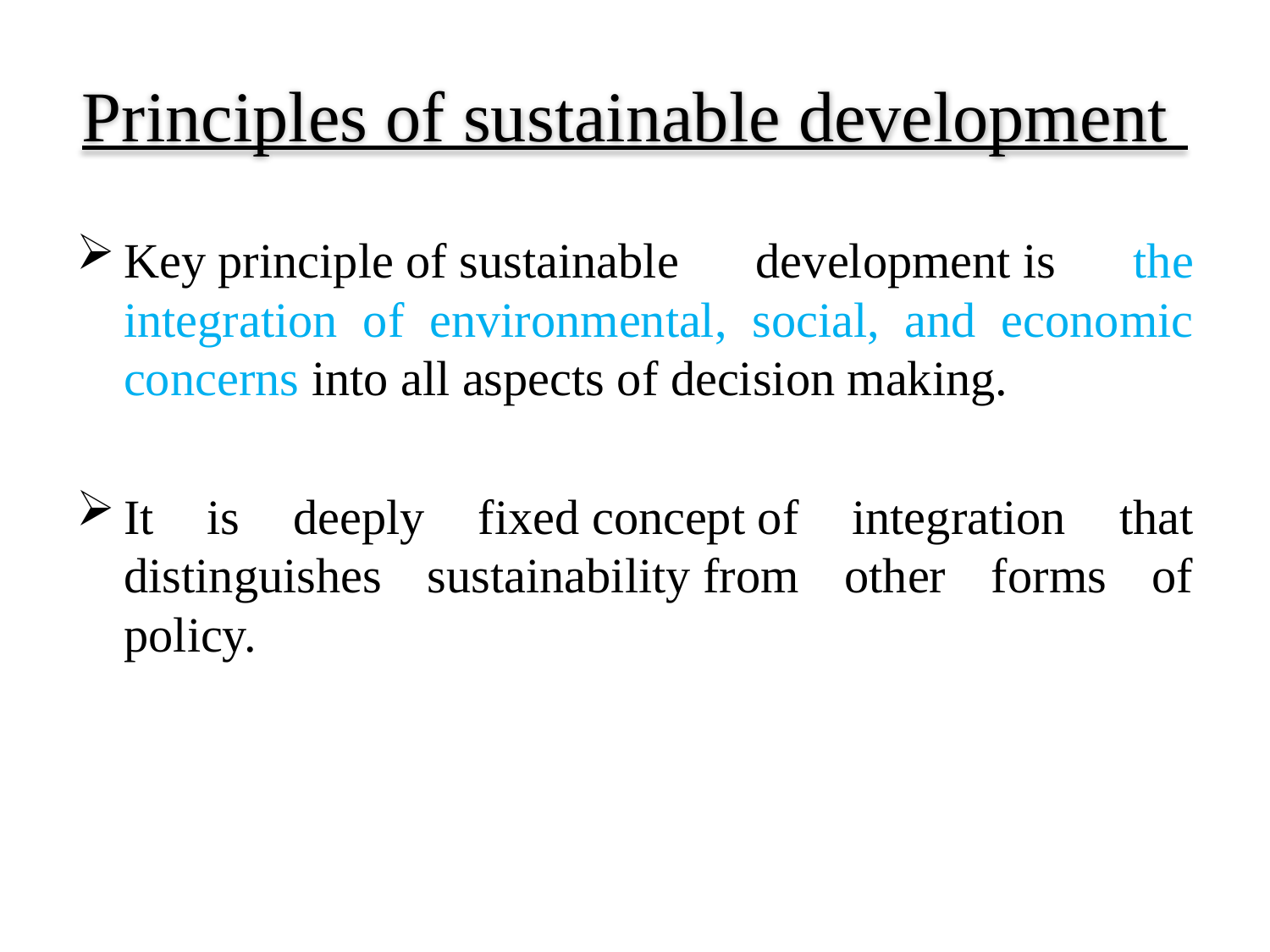

# Principles of sustainable development
Key principle of sustainable development is the integration of environmental, social, and economic concerns into all aspects of decision making.

It is deeply fixed concept of integration that distinguishes sustainability from other forms of policy.